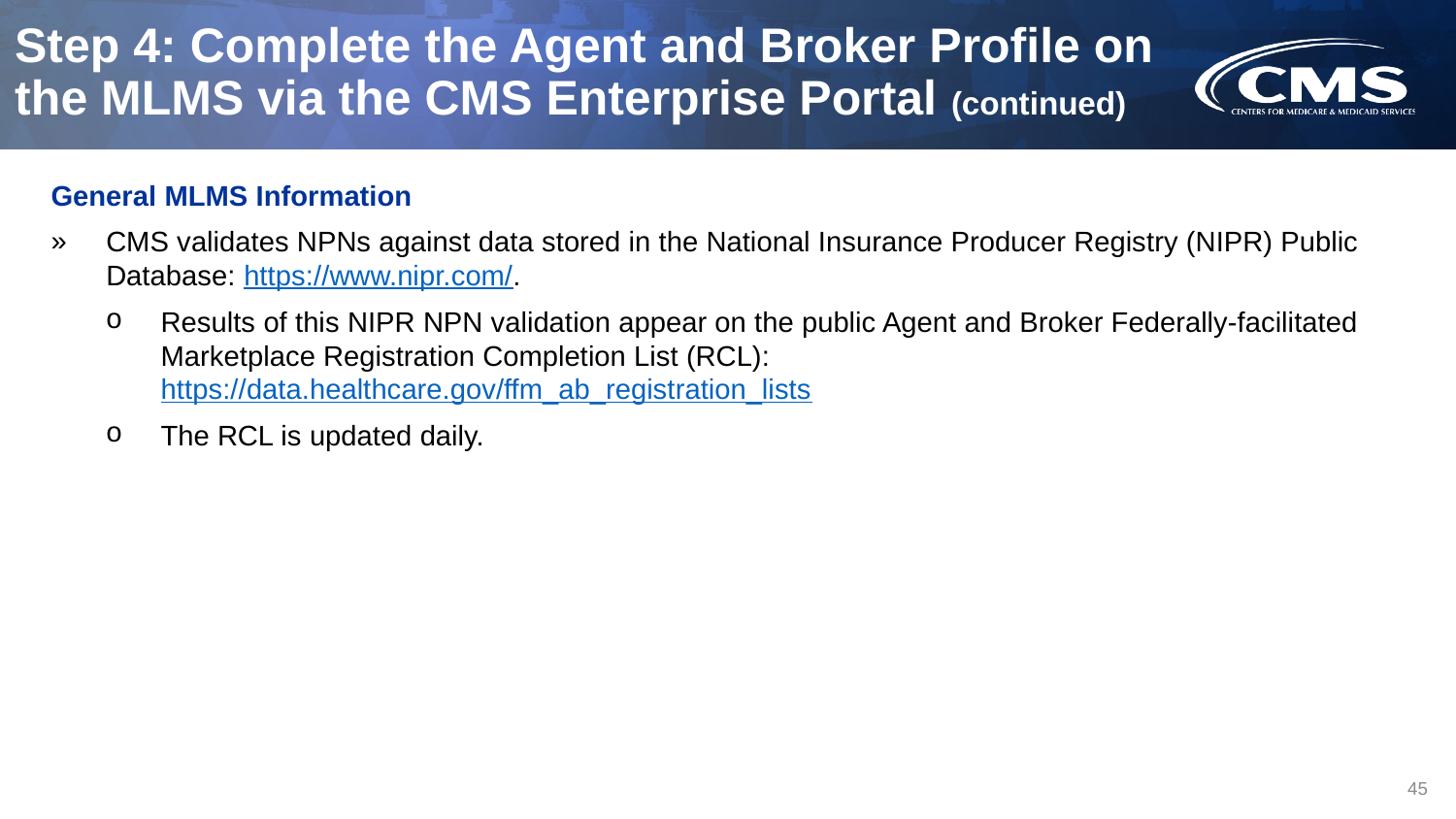

# Step 4: Complete the Agent and Broker Profile on the MLMS via the CMS Enterprise Portal (continued)
General MLMS Information
CMS validates NPNs against data stored in the National Insurance Producer Registry (NIPR) Public Database: https://www.nipr.com/.
Results of this NIPR NPN validation appear on the public Agent and Broker Federally-facilitated Marketplace Registration Completion List (RCL): https://data.healthcare.gov/ffm_ab_registration_lists
The RCL is updated daily.

45